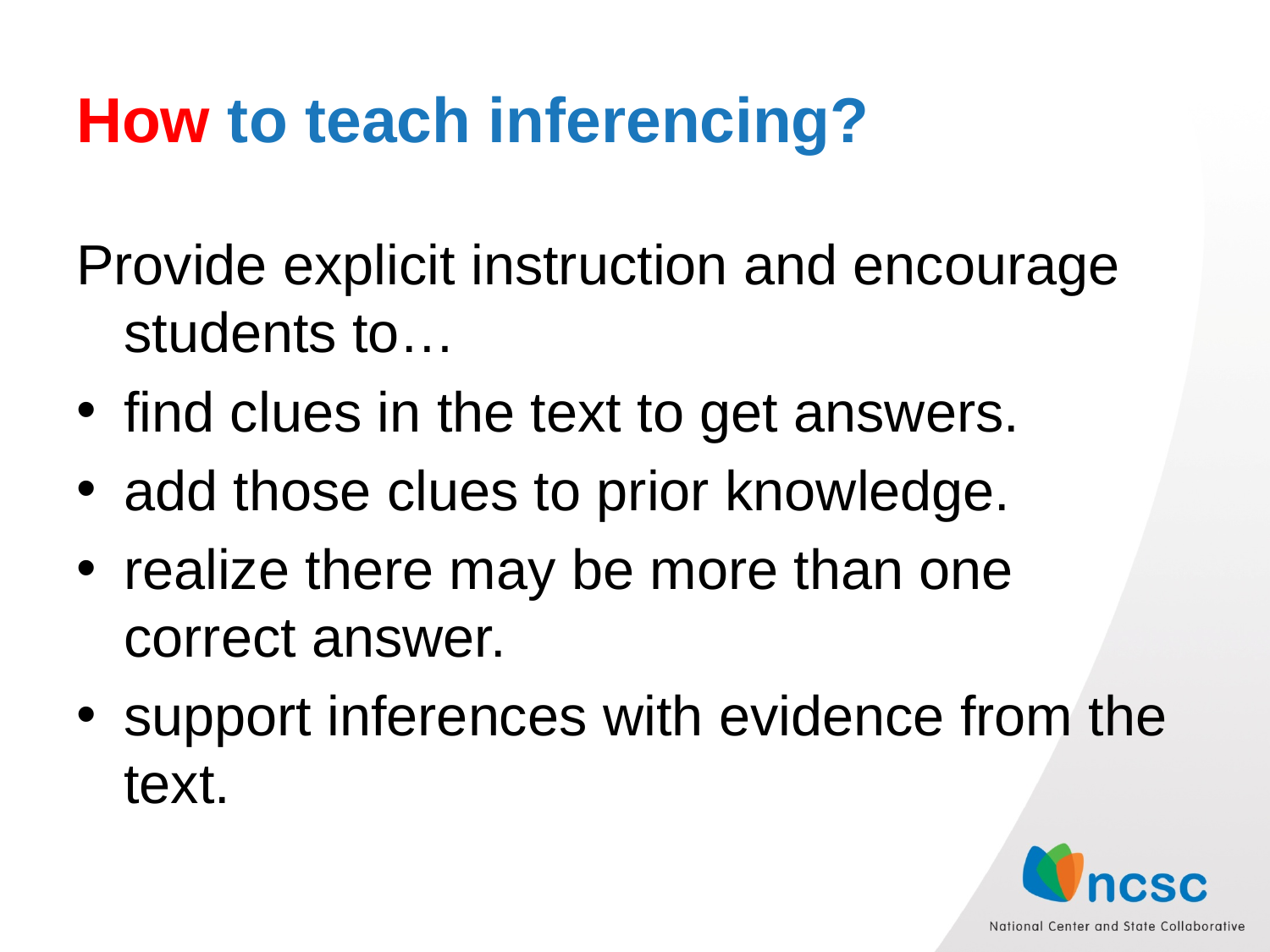

# How to teach inferencing?
Provide explicit instruction and encourage students to…
find clues in the text to get answers.
add those clues to prior knowledge.
realize there may be more than one correct answer.
support inferences with evidence from the text.